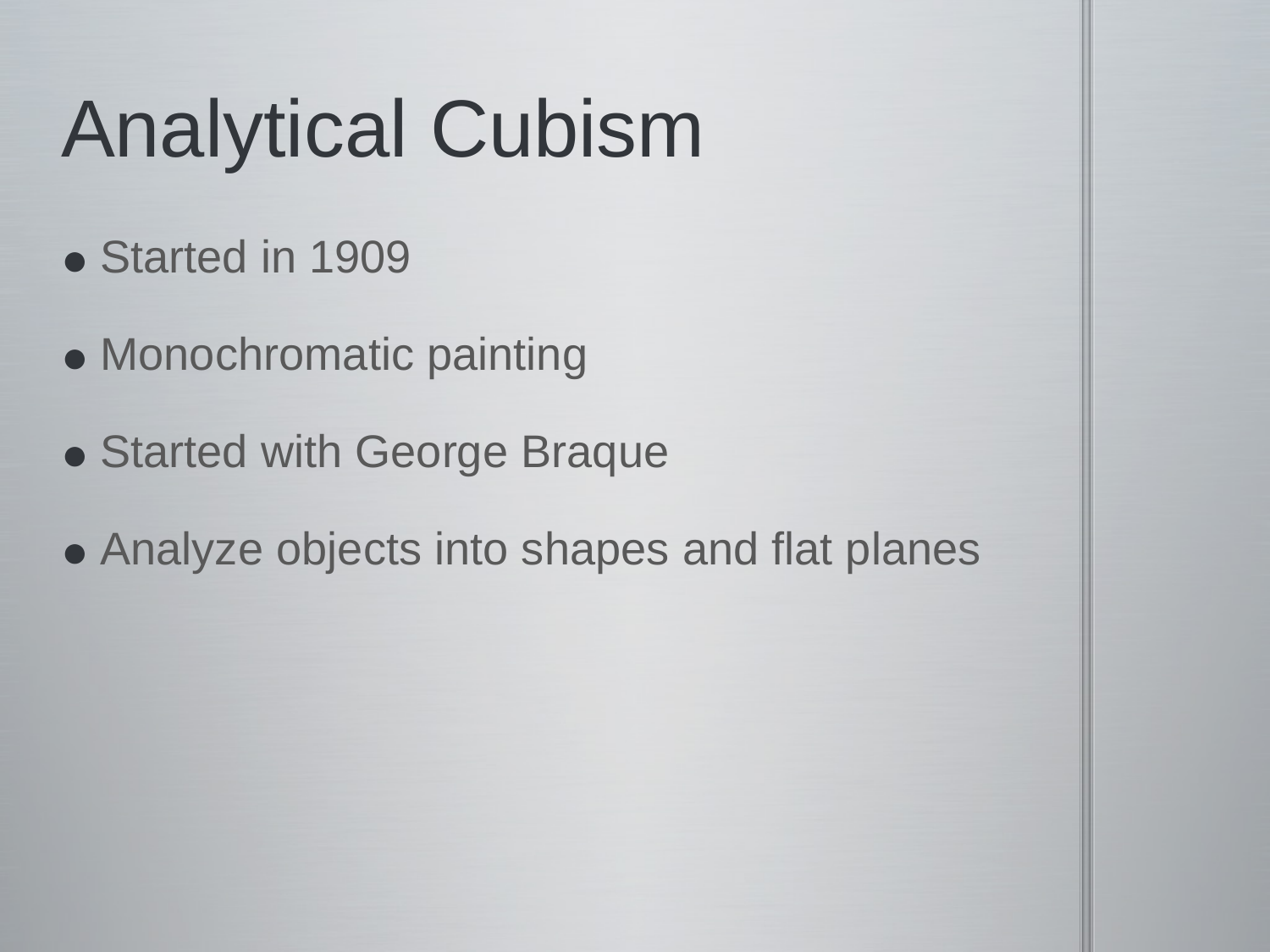

# Analytical Cubism
Started in 1909
Monochromatic painting
Started with George Braque
Analyze objects into shapes and flat planes